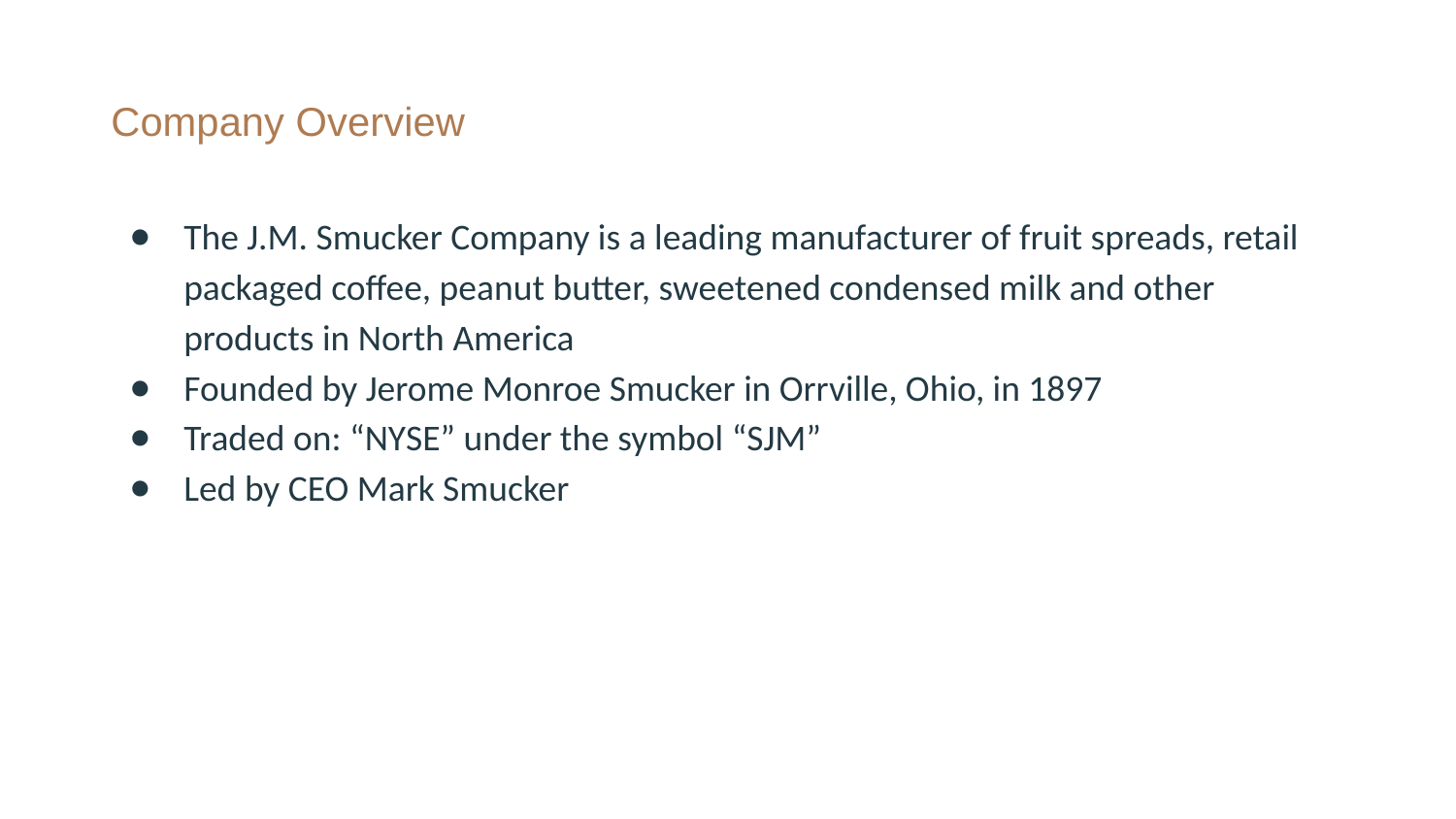

# Company Overview
The J.M. Smucker Company is a leading manufacturer of fruit spreads, retail packaged coffee, peanut butter, sweetened condensed milk and other products in North America
Founded by Jerome Monroe Smucker in Orrville, Ohio, in 1897
Traded on: “NYSE” under the symbol “SJM”
Led by CEO Mark Smucker